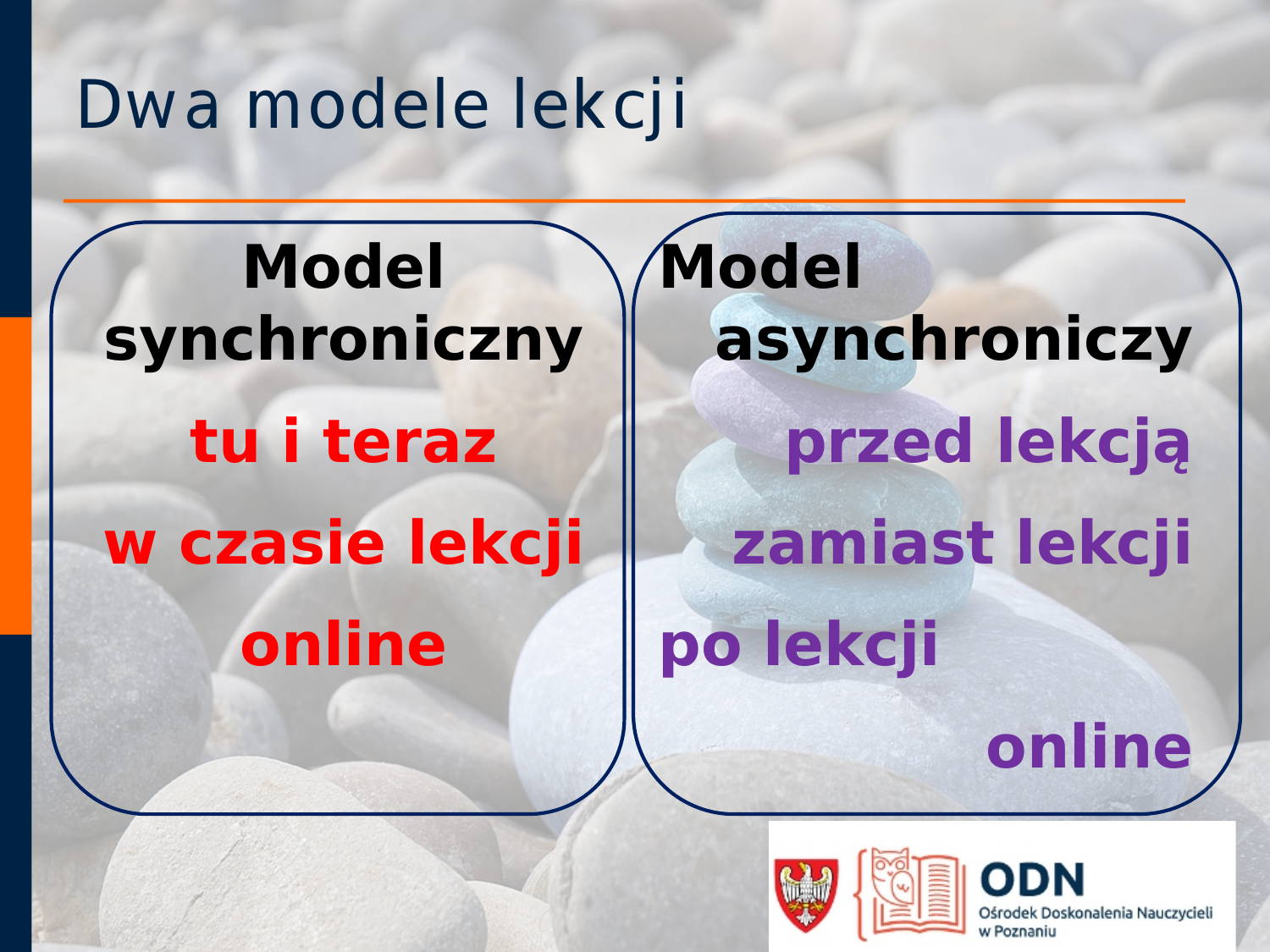

# Dwa modele lekcji

Model synchroniczny
tu i teraz
w czasie lekcji
online

Model
 asynchroniczy
przed lekcją
zamiast lekcji
po lekcji
online